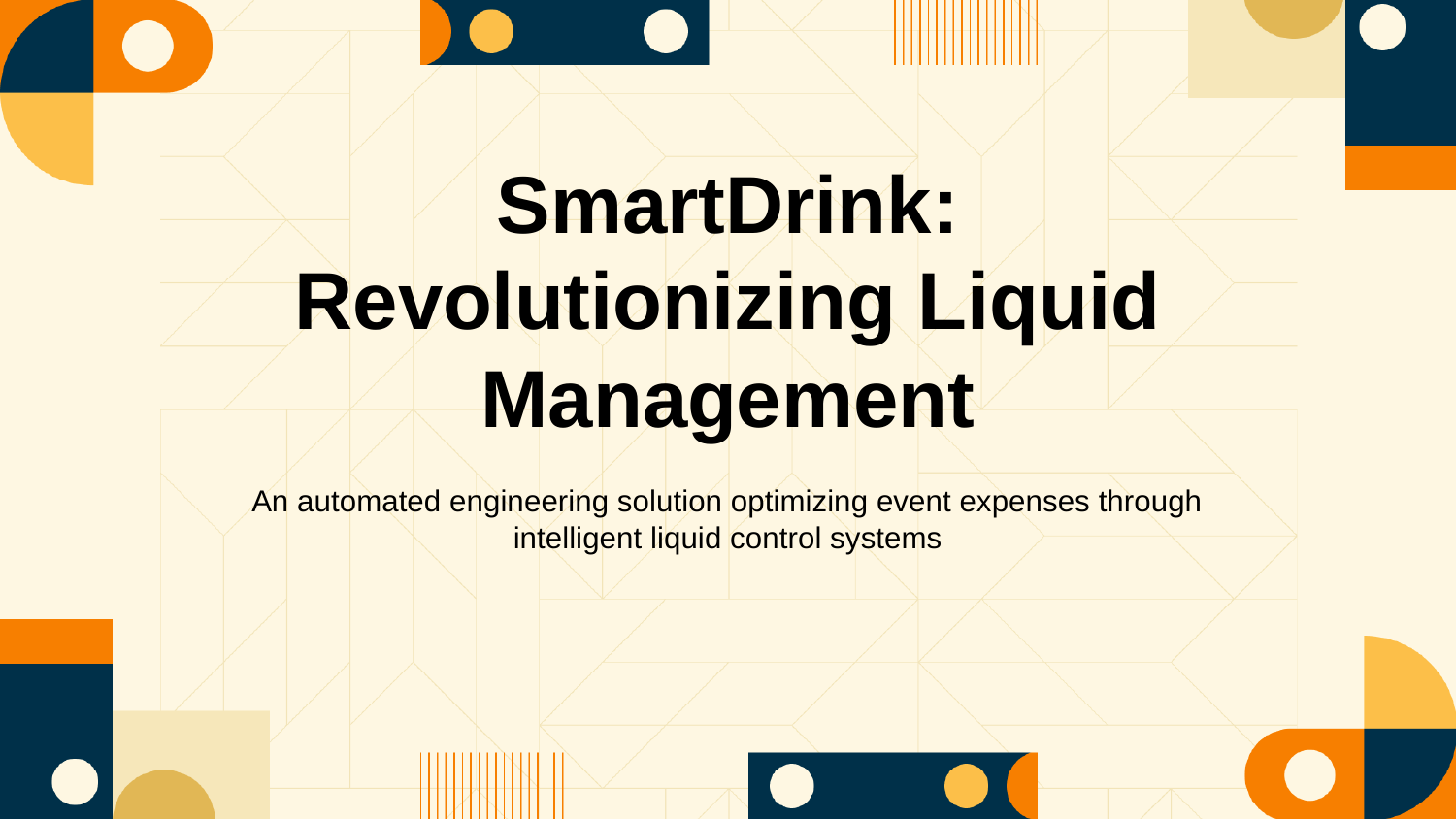

SmartDrink: Revolutionizing Liquid Management
An automated engineering solution optimizing event expenses through intelligent liquid control systems